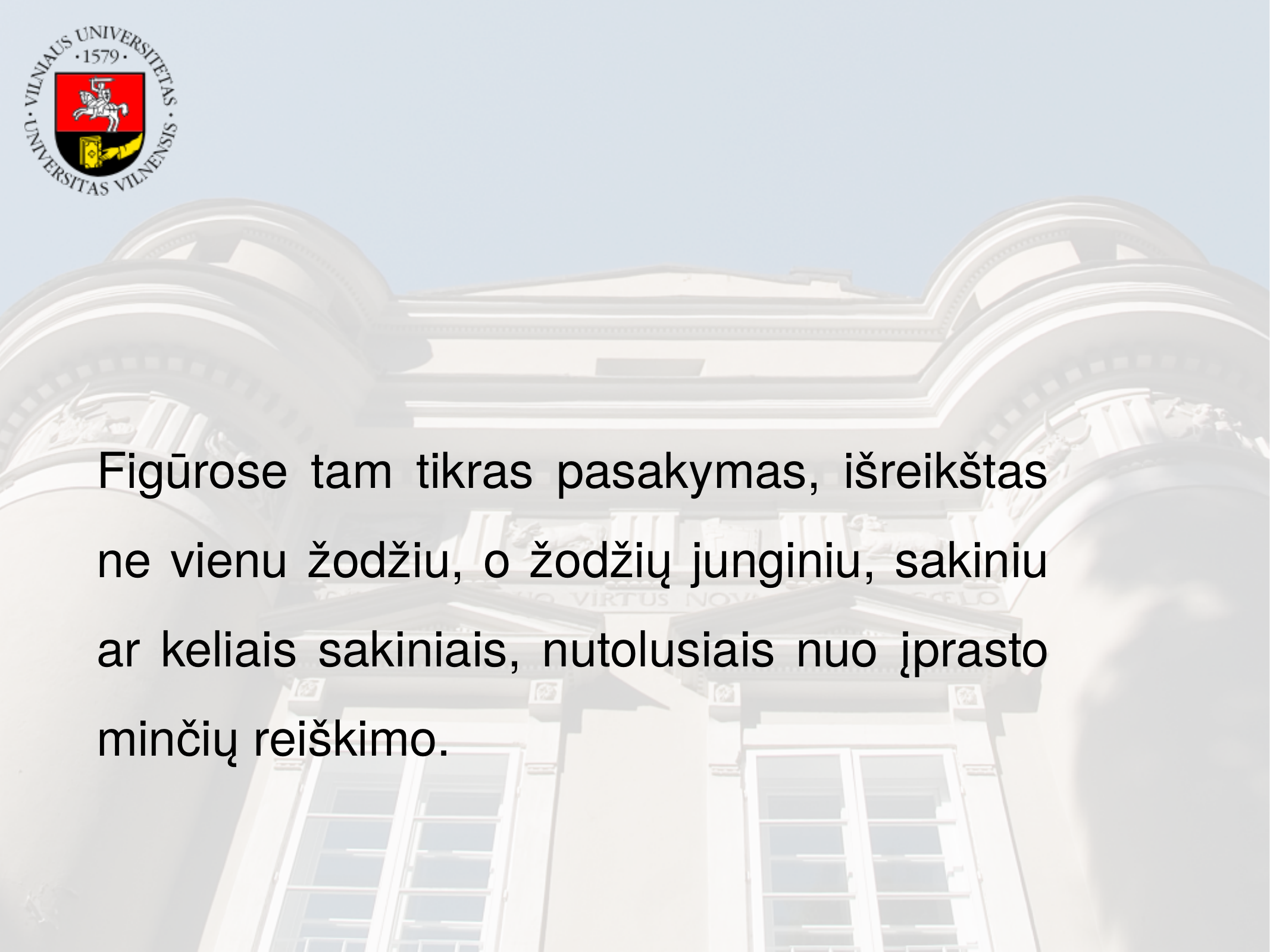

Figūrose tam tikras pasakymas, išreikštas ne vienu žodžiu, o žodžių junginiu, sakiniu ar keliais sakiniais, nutolusiais nuo įprasto minčių reiškimo.